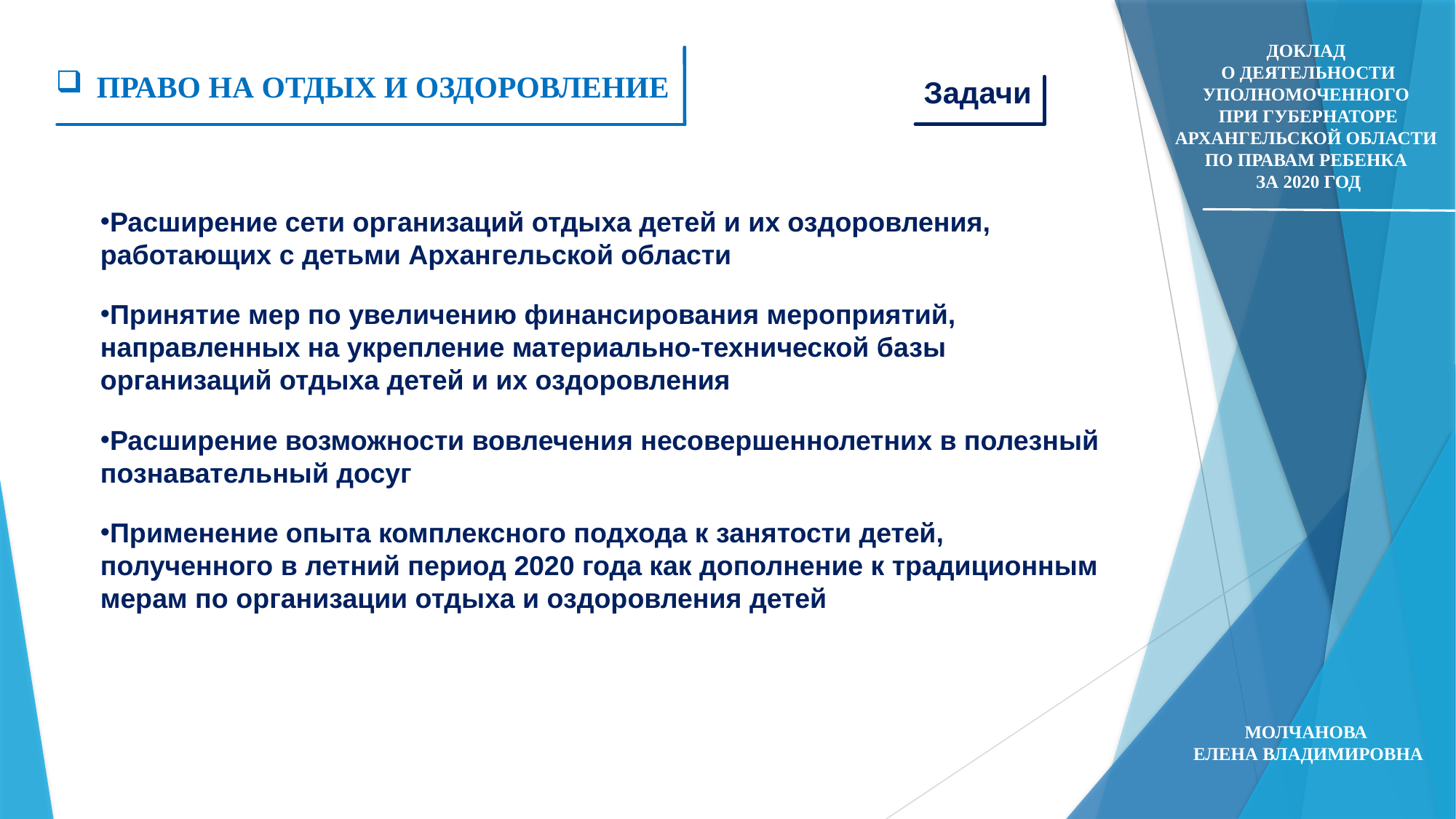

Доклад
о деятельности Уполномоченного
при Губернаторе Архангельской области
по правам ребенка
за 2020 год
ПРАВО НА ОТДЫХ И ОЗДОРОВЛЕНИЕ
Задачи
Расширение сети организаций отдыха детей и их оздоровления, работающих с детьми Архангельской области
Принятие мер по увеличению финансирования мероприятий, направленных на укрепление материально-технической базы организаций отдыха детей и их оздоровления
Расширение возможности вовлечения несовершеннолетних в полезный познавательный досуг
Применение опыта комплексного подхода к занятости детей, полученного в летний период 2020 года как дополнение к традиционным мерам по организации отдыха и оздоровления детей

Молчанова
Елена Владимировна